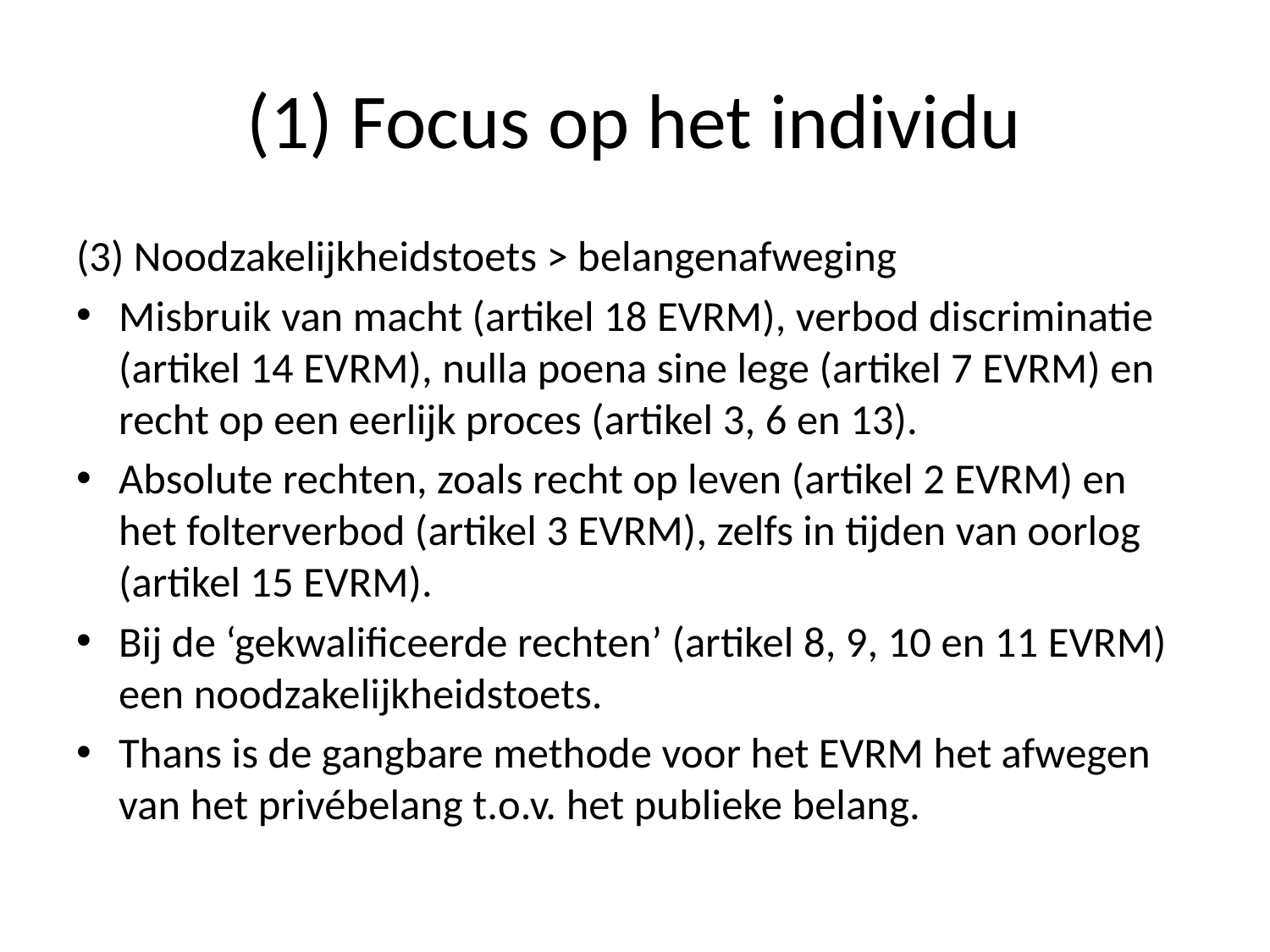

# (1) Focus op het individu
(3) Noodzakelijkheidstoets > belangenafweging
Misbruik van macht (artikel 18 EVRM), verbod discriminatie (artikel 14 EVRM), nulla poena sine lege (artikel 7 EVRM) en recht op een eerlijk proces (artikel 3, 6 en 13).
Absolute rechten, zoals recht op leven (artikel 2 EVRM) en het folterverbod (artikel 3 EVRM), zelfs in tijden van oorlog (artikel 15 EVRM).
Bij de ‘gekwalificeerde rechten’ (artikel 8, 9, 10 en 11 EVRM) een noodzakelijkheidstoets.
Thans is de gangbare methode voor het EVRM het afwegen van het privébelang t.o.v. het publieke belang.